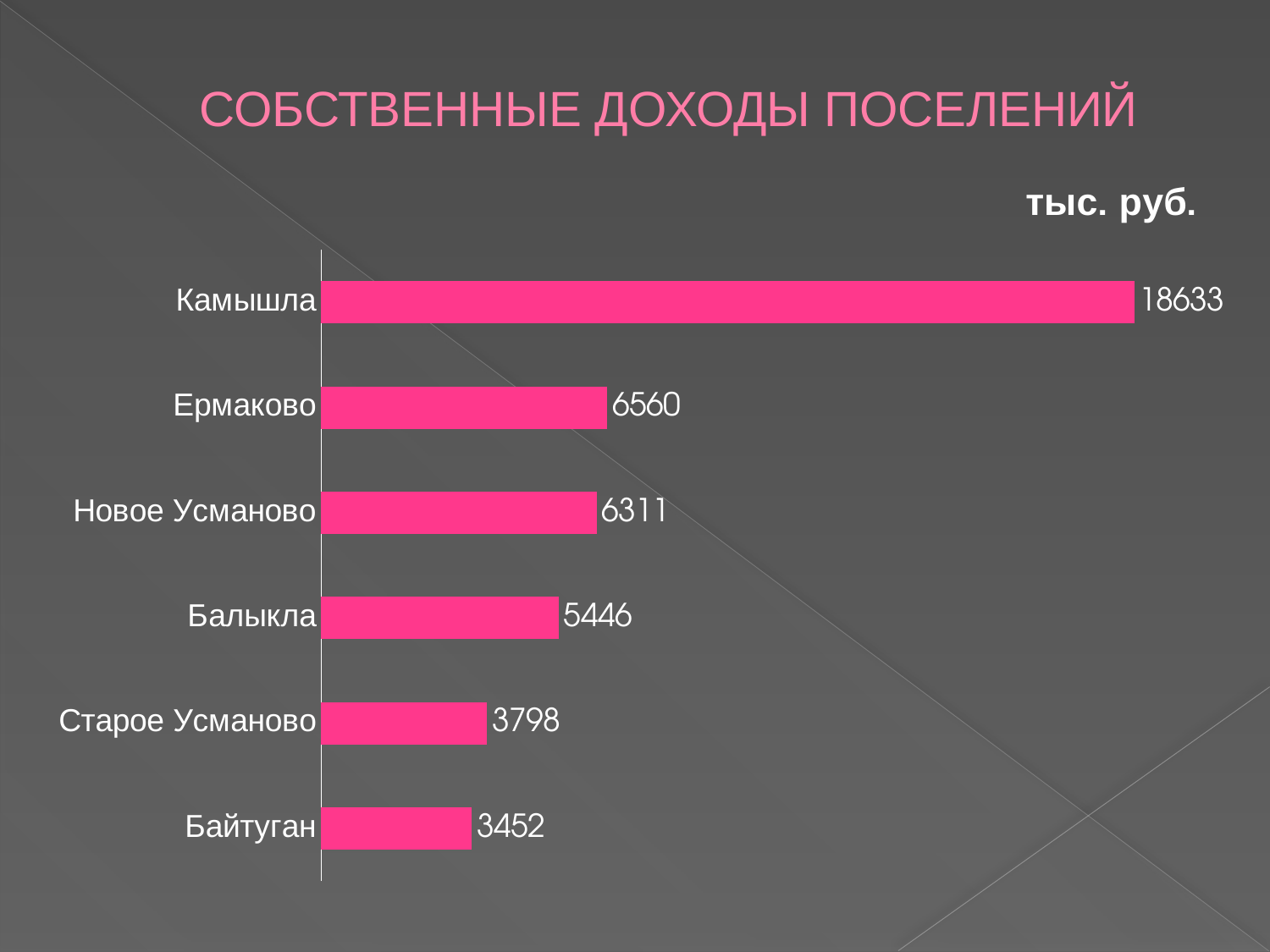

# СОБСТВЕННЫЕ ДОХОДЫ ПОСЕЛЕНИЙ

### Chart: тыс. руб.

| Category | Столбец1 |
|---|---|
| Байтуган | 3452.0 |
| Старое Усманово | 3798.0 |
| Балыкла | 5446.0 |
| Новое Усманово | 6311.0 |
| Ермаково | 6560.0 |
| Камышла | 18633.0 |